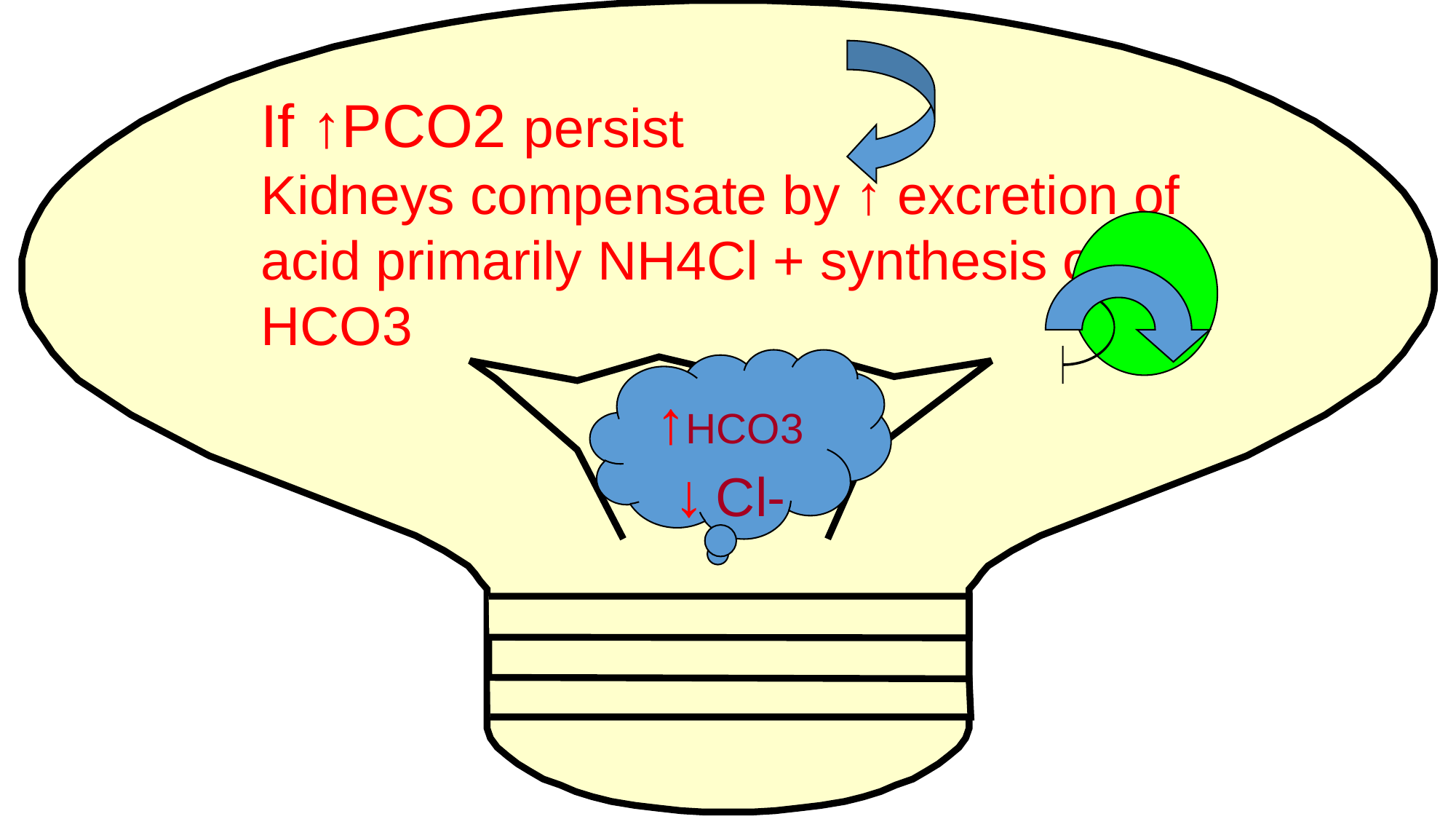

If ↑PCO2 persist
Kidneys compensate by ↑ excretion of acid primarily NH4Cl + synthesis of HCO3

#

↑HCO3
↓ Cl-